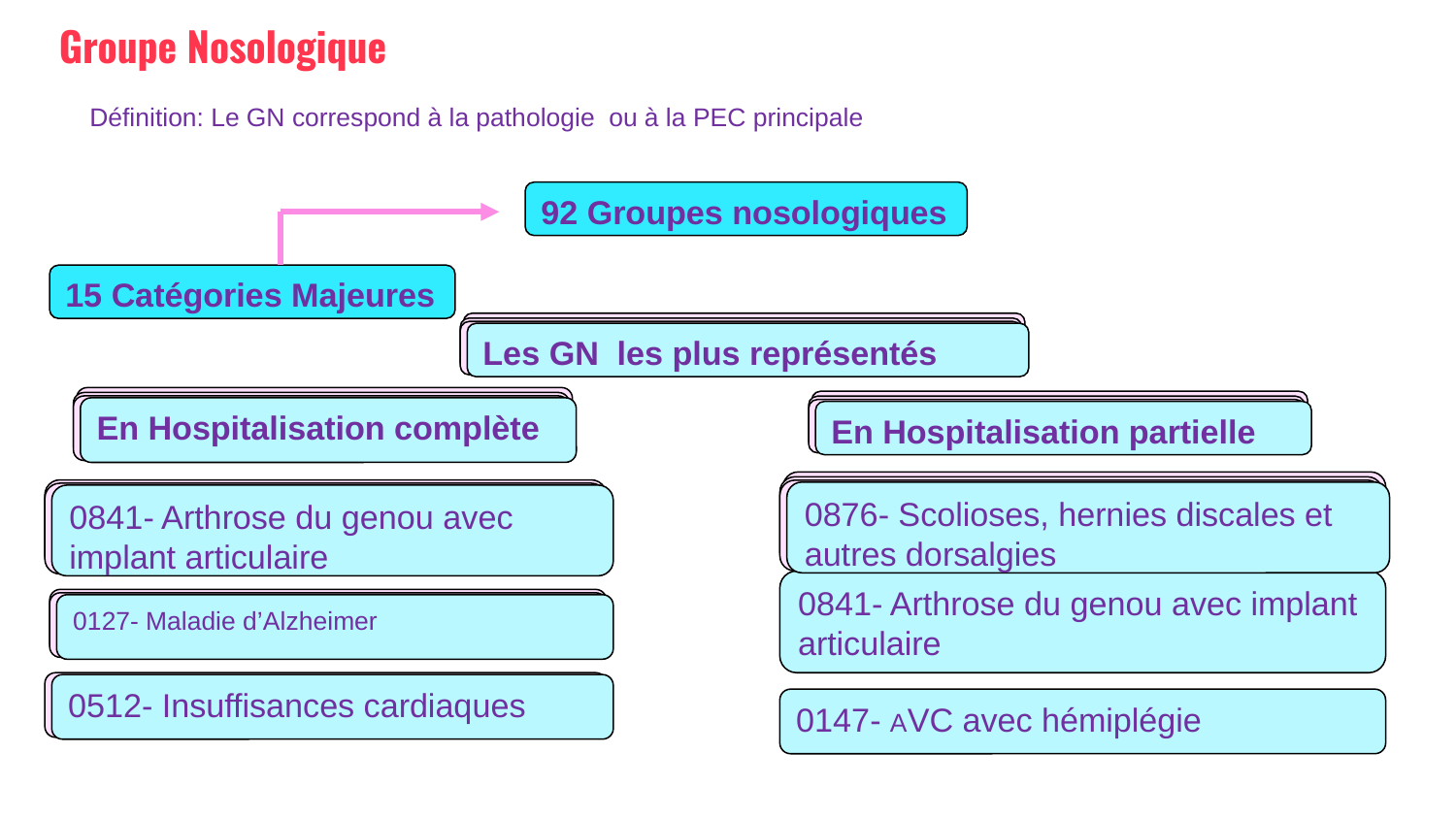

Groupe Nosologique
Définition: Le GN correspond à la pathologie  ou à la PEC principale
92 Groupes nosologiques
15 Catégories Majeures
Les GN  les plus représentés
Les GN  les plus représentés
Les GN  les plus représentés
Les GN  les plus représentés
En Hospitalisation complète
En Hospitalisation partielle
En Hospitalisation complète
En Hospitalisation complète
En Hospitalisation partielle
En Hospitalisation complète
En Hospitalisation partielle
En Hospitalisation partielle
0876- Scolioses, hernies discales et autres dorsalgies
0876- Scolioses, hernies discales et autres dorsalgies
0841- Arthrose du genou avec implant articulaire
0876- Scolioses, hernies discales et autres dorsalgies
0876- Scolioses, hernies discales et autres dorsalgies
0841- Arthrose du genou avec implant articulaire
0841- Arthrose du genou avec implant articulaire
0841- Arthrose du genou avec implant articulaire
0127- Maladie d’Alzheimer
0127- Maladie d’Alzheimer
0127- Maladie d’Alzheimer
0512- Insuffisances cardiaques
0512- Insuffisances cardiaques
0147- AVC avec hémiplégie